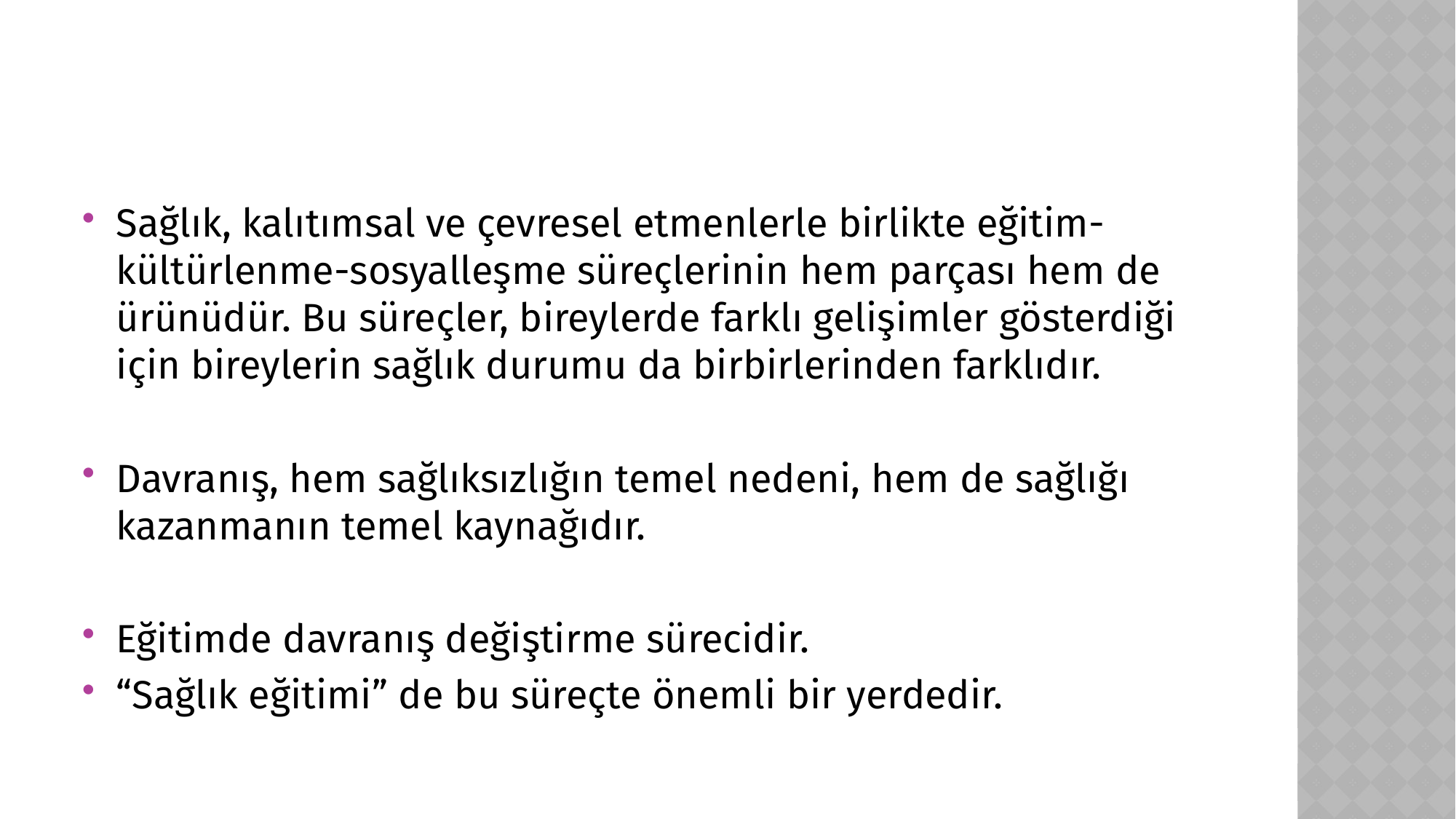

#
Sağlık, kalıtımsal ve çevresel etmenlerle birlikte eğitim-kültürlenme-sosyalleşme süreçlerinin hem parçası hem de ürünüdür. Bu süreçler, bireylerde farklı gelişimler gösterdiği için bireylerin sağlık durumu da birbirlerinden farklıdır.

Davranış, hem sağlıksızlığın temel nedeni, hem de sağlığı kazanmanın temel kaynağıdır.

Eğitimde davranış değiştirme sürecidir.
“Sağlık eğitimi” de bu süreçte önemli bir yerdedir.